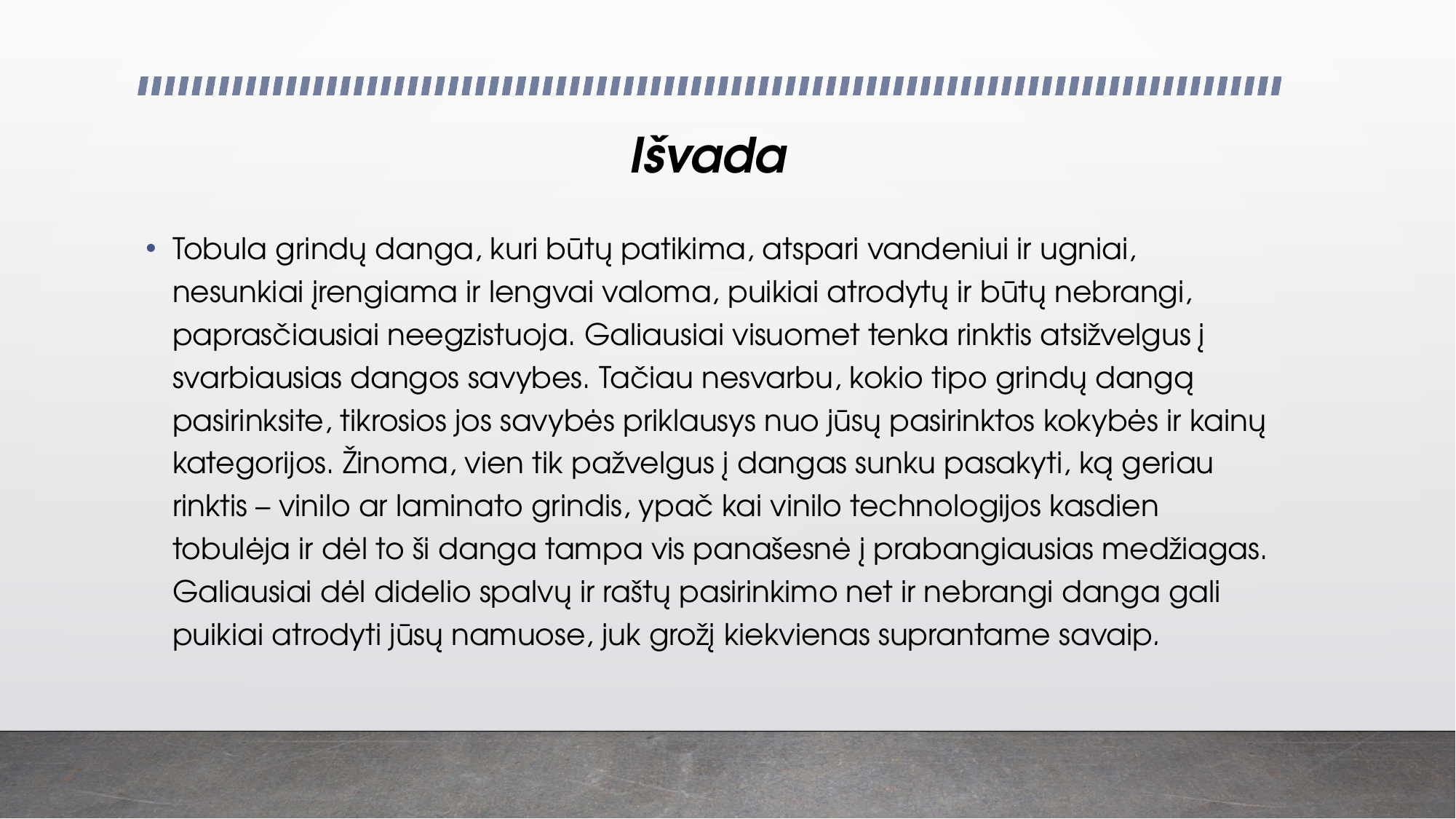

# Išvada
Tobula grindų danga, kuri būtų patikima, atspari vandeniui ir ugniai, nesunkiai įrengiama ir lengvai valoma, puikiai atrodytų ir būtų nebrangi, paprasčiausiai neegzistuoja. Galiausiai visuomet tenka rinktis atsižvelgus į svarbiausias dangos savybes. Tačiau nesvarbu, kokio tipo grindų dangą pasirinksite, tikrosios jos savybės priklausys nuo jūsų pasirinktos kokybės ir kainų kategorijos. Žinoma, vien tik pažvelgus į dangas sunku pasakyti, ką geriau rinktis – vinilo ar laminato grindis, ypač kai vinilo technologijos kasdien tobulėja ir dėl to ši danga tampa vis panašesnė į prabangiausias medžiagas. Galiausiai dėl didelio spalvų ir raštų pasirinkimo net ir nebrangi danga gali puikiai atrodyti jūsų namuose, juk grožį kiekvienas suprantame savaip.